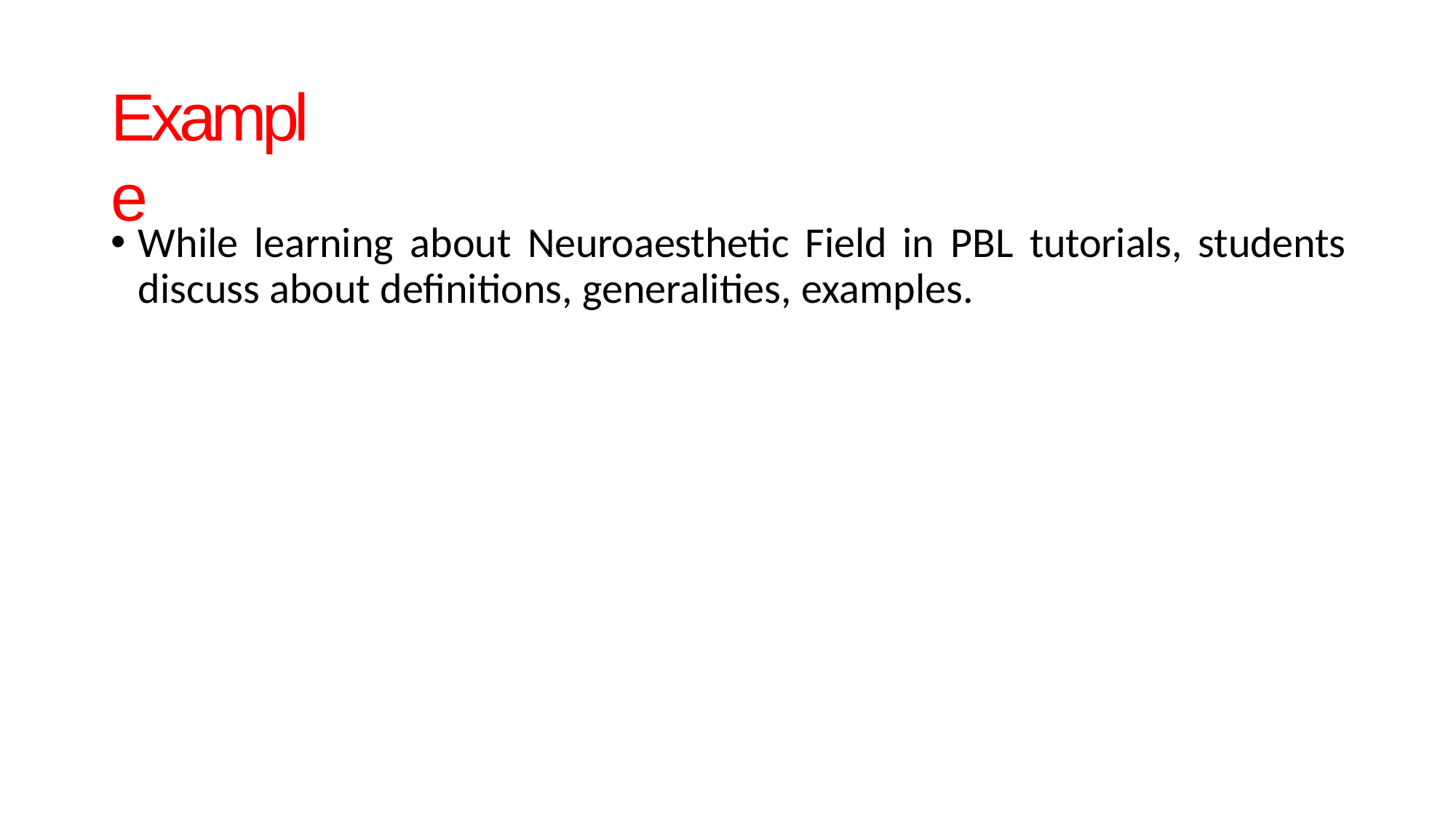

# Example
While learning about Neuroaesthetic Field in PBL tutorials, students discuss about definitions, generalities, examples.